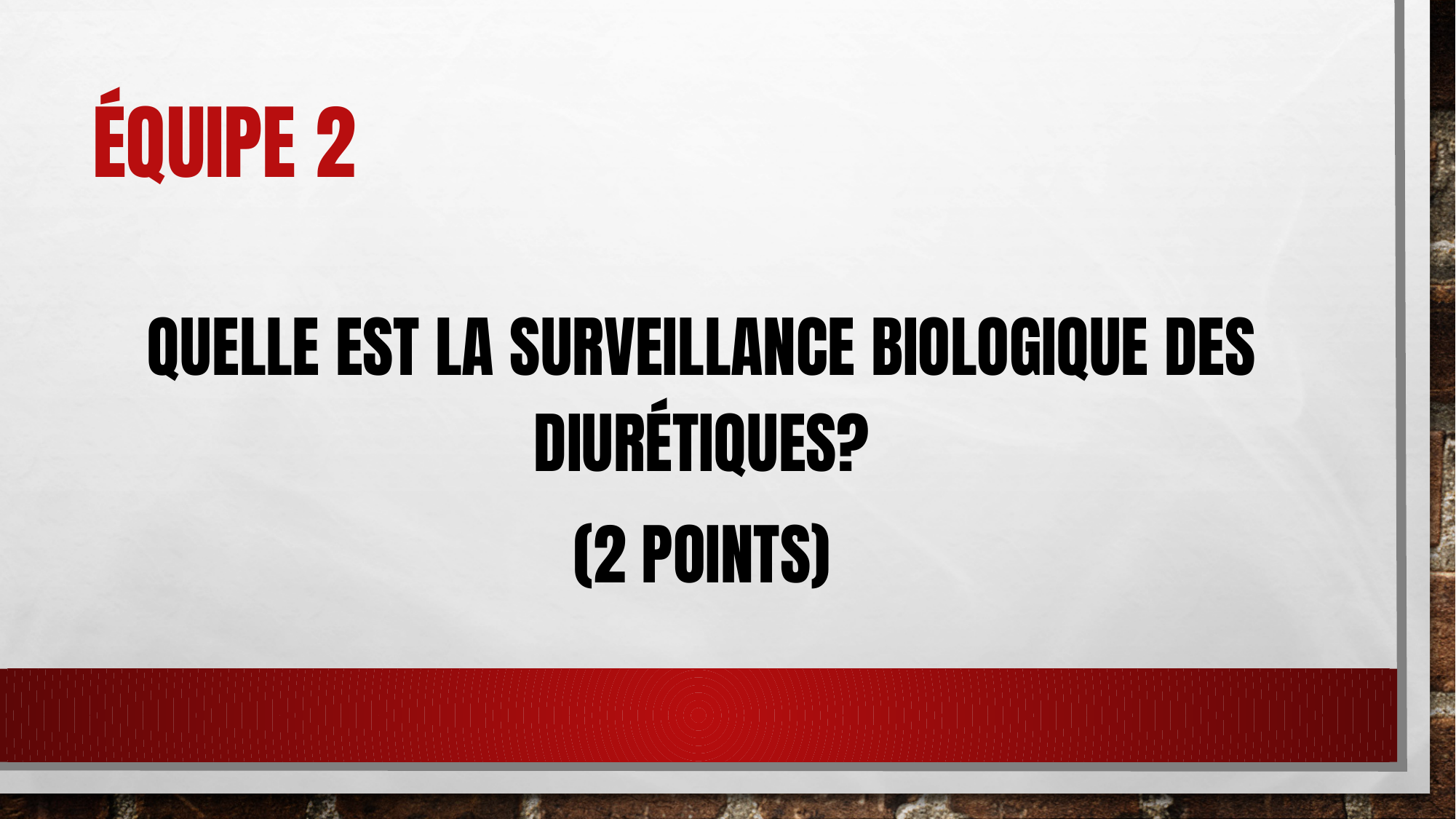

# Équipe 2
Quelle est la surveillance biologique des diurétiques?
(2 points)